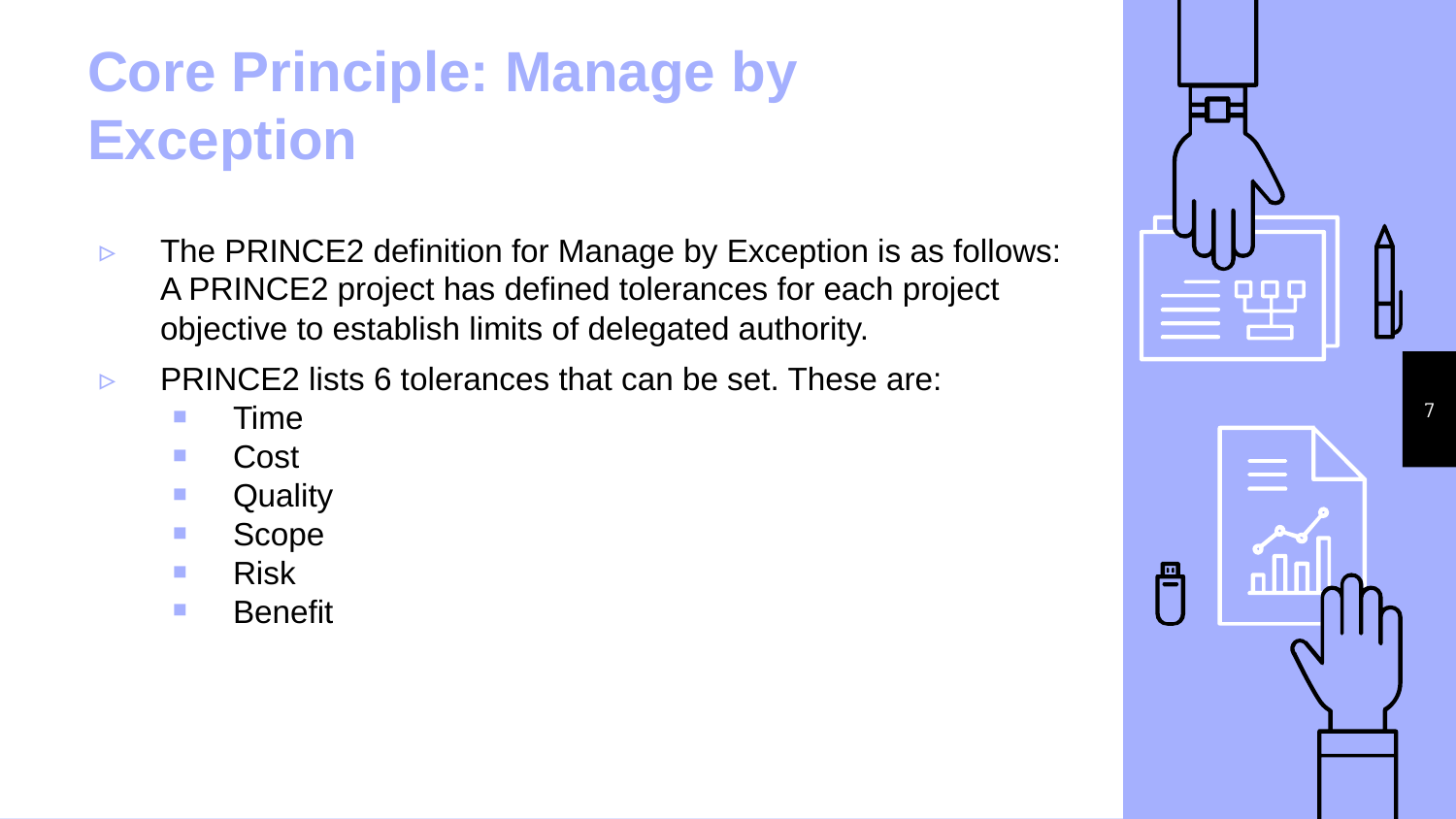

# Core Principle: Manage by Exception
The PRINCE2 definition for Manage by Exception is as follows: A PRINCE2 project has defined tolerances for each project objective to establish limits of delegated authority.
PRINCE2 lists 6 tolerances that can be set. These are:
Time
Cost
Quality
Scope
Risk
Benefit
7